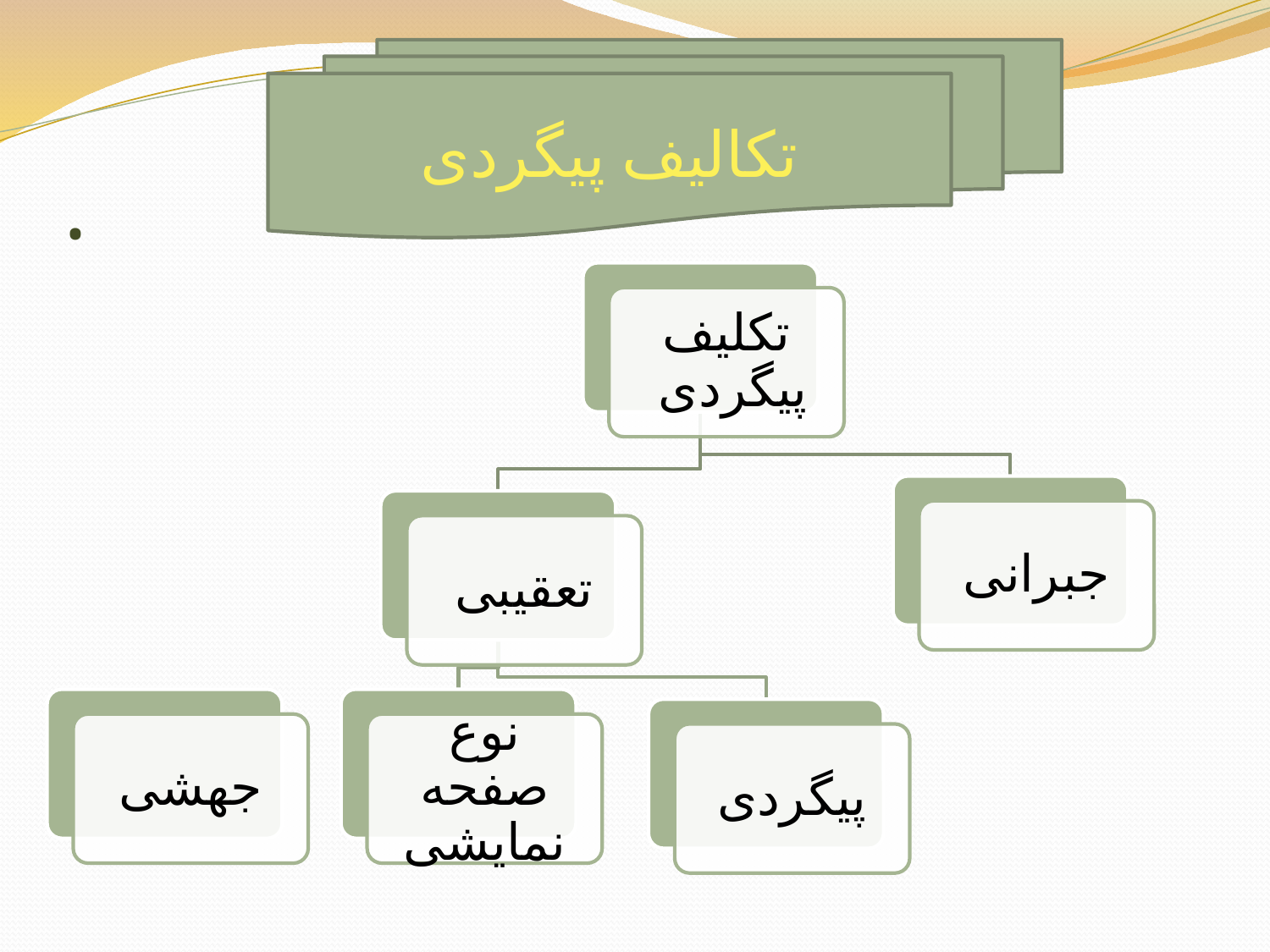

تکالیف پیگردی
# .
تکلیف پیگردی
تعقیبی
نوع صفحه نمایشی
پیگردی
جبرانی
جهشی